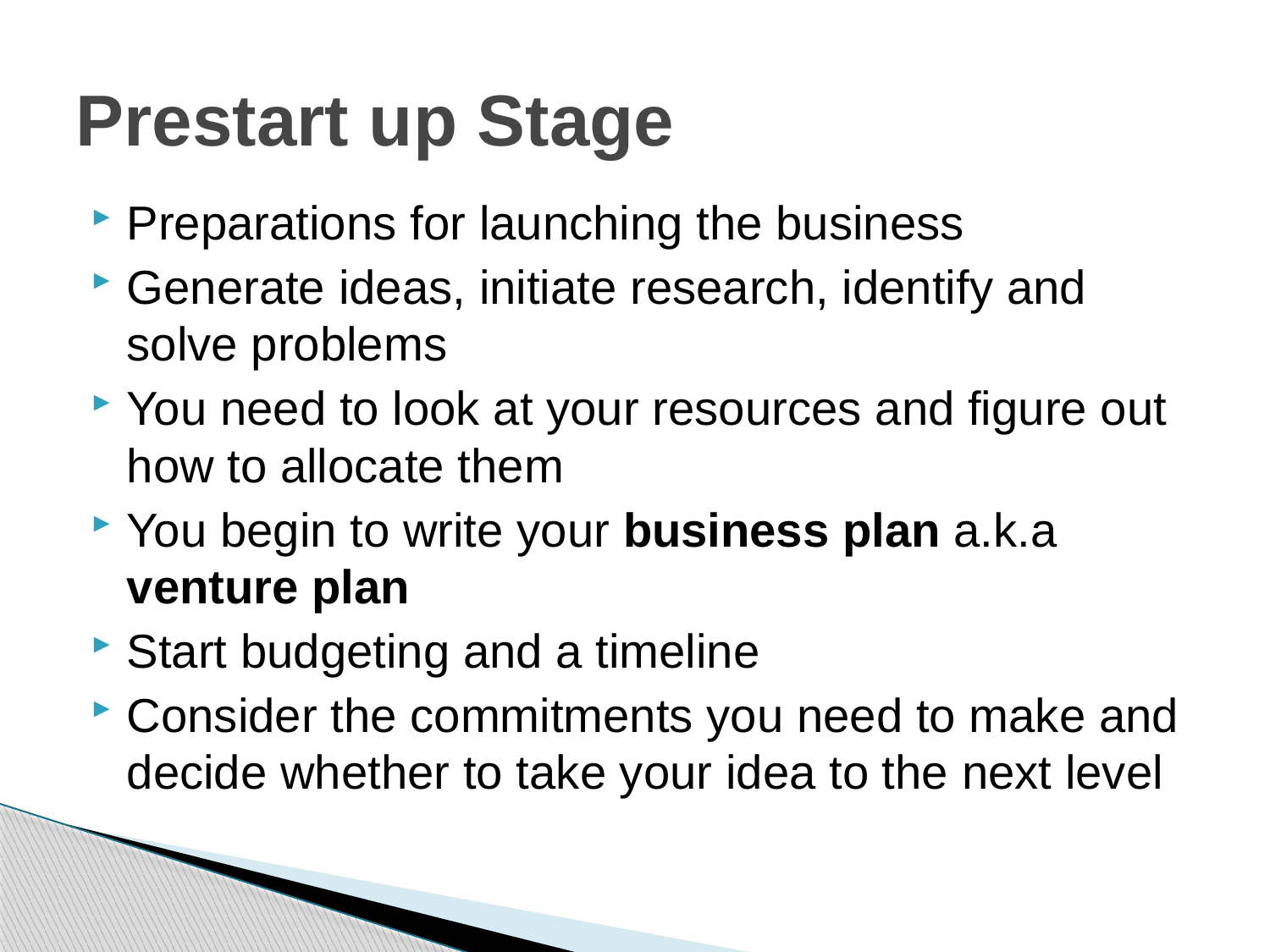

# Prestart up Stage
Preparations for launching the business
Generate ideas, initiate research, identify and solve problems
You need to look at your resources and figure out how to allocate them
You begin to write your business plan a.k.a venture plan
Start budgeting and a timeline
Consider the commitments you need to make and decide whether to take your idea to the next level